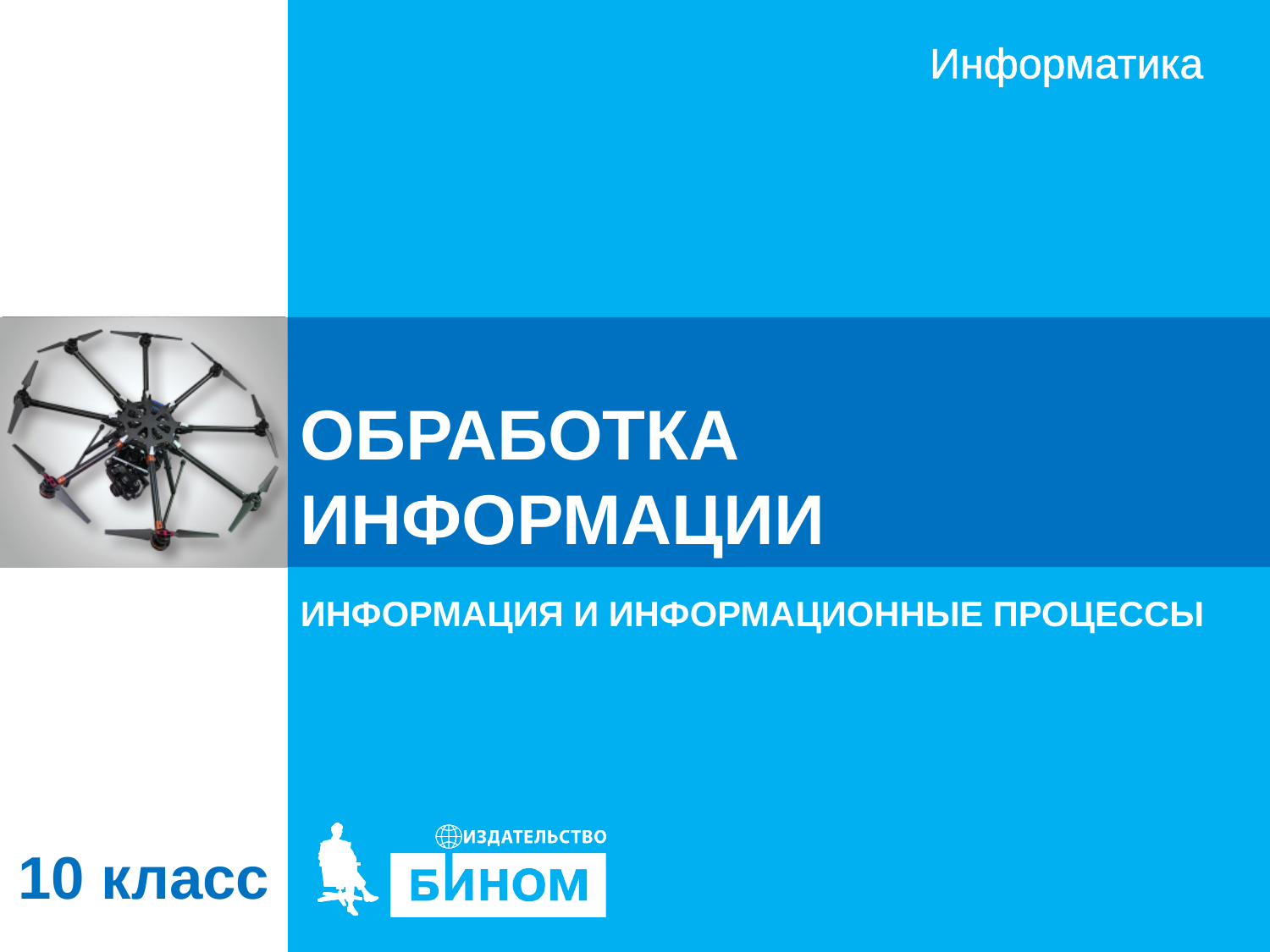

# ОБРАБОТКА ИНФОРМАЦИИ
ИНФОРМАЦИЯ И ИНФОРМАЦИОННЫЕ ПРОЦЕССЫ